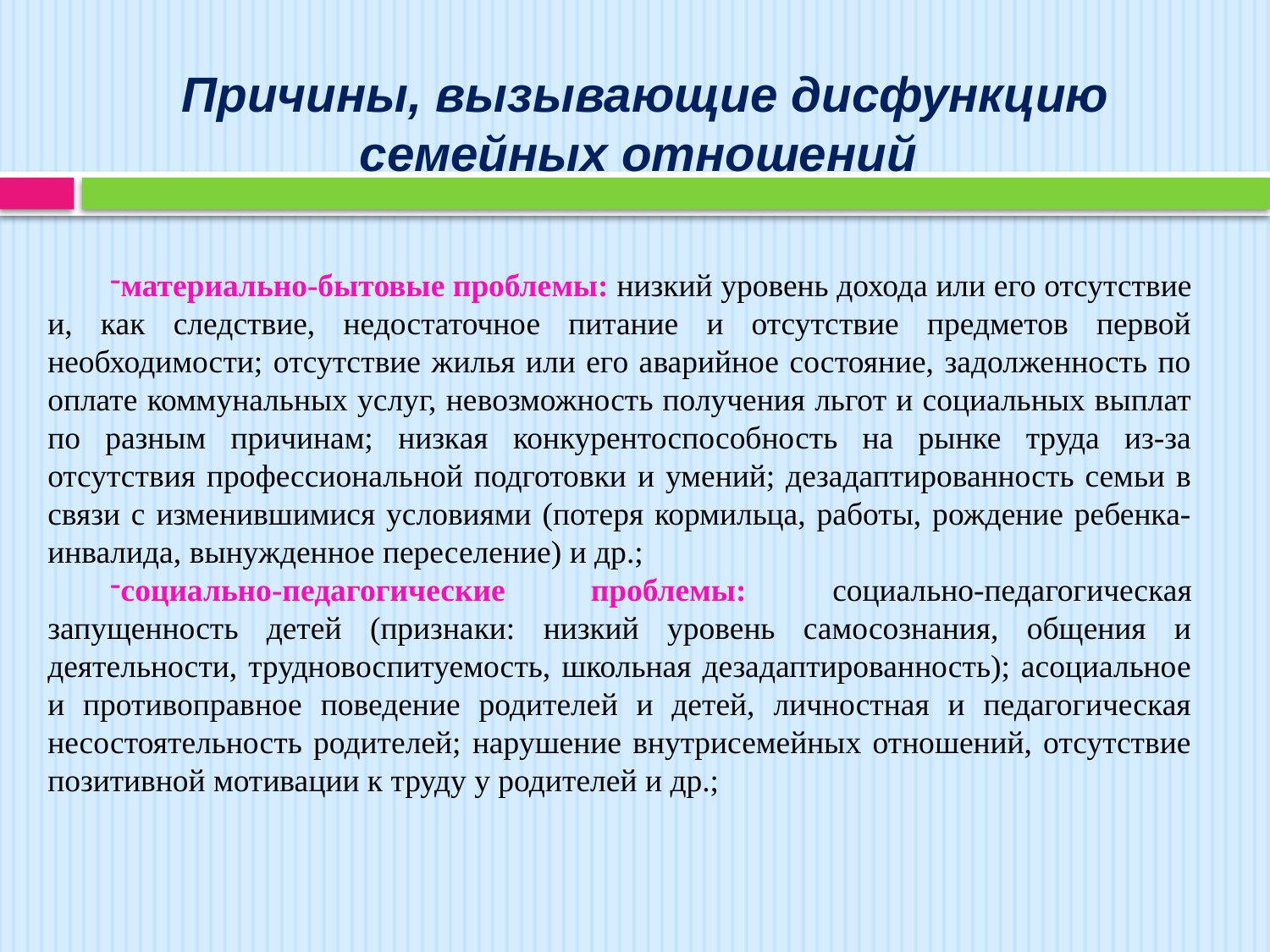

Причины, вызывающие дисфункцию семейных отношений
материально-бытовые проблемы: низкий уровень дохода или его отсутствие и, как следствие, недостаточное питание и отсутствие предметов первой необходимости; отсутствие жилья или его аварийное состояние, задолженность по оплате коммунальных услуг, невозможность получения льгот и социальных выплат по разным причинам; низкая конкурентоспособность на рынке труда из-за отсутствия профессиональной подготовки и умений; дезадаптированность семьи в связи с изменившимися условиями (потеря кормильца, работы, рождение ребенка-инвалида, вынужденное переселение) и др.;
социально-педагогические проблемы: социально-педагогическая запущенность детей (признаки: низкий уровень самосознания, общения и деятельности, трудновоспитуемость, школьная дезадаптированность); асоциальное и противоправное поведение родителей и детей, личностная и педагогическая несостоятельность родителей; нарушение внутрисемейных отношений, отсутствие позитивной мотивации к труду у родителей и др.;